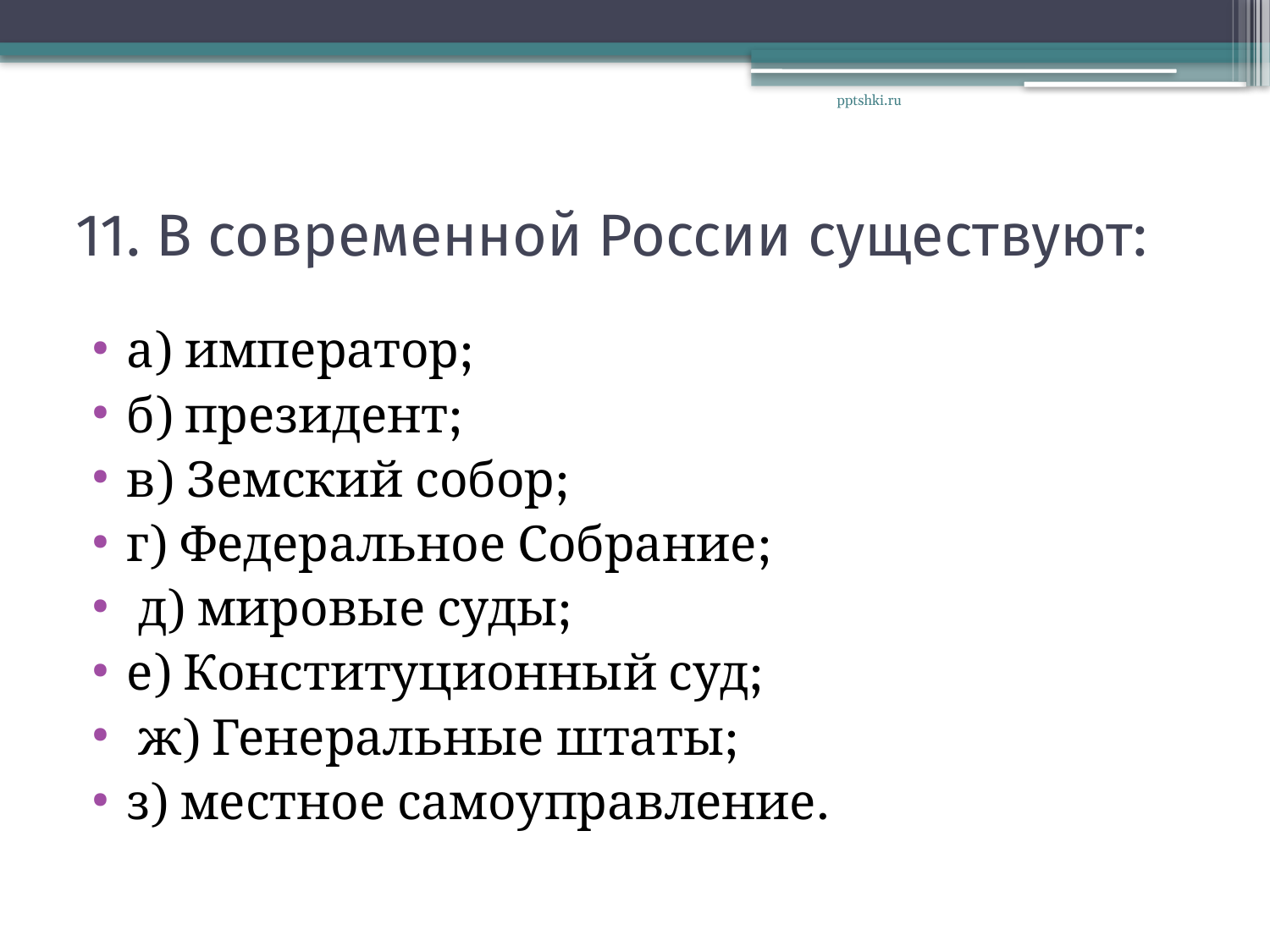

pptshki.ru
# 11. В современной России существуют:
а) император;
б) президент;
в) Земский собор;
г) Федеральное Собрание;
 д) мировые суды;
е) Конституционный суд;
 ж) Генеральные штаты;
з) местное самоуправление.